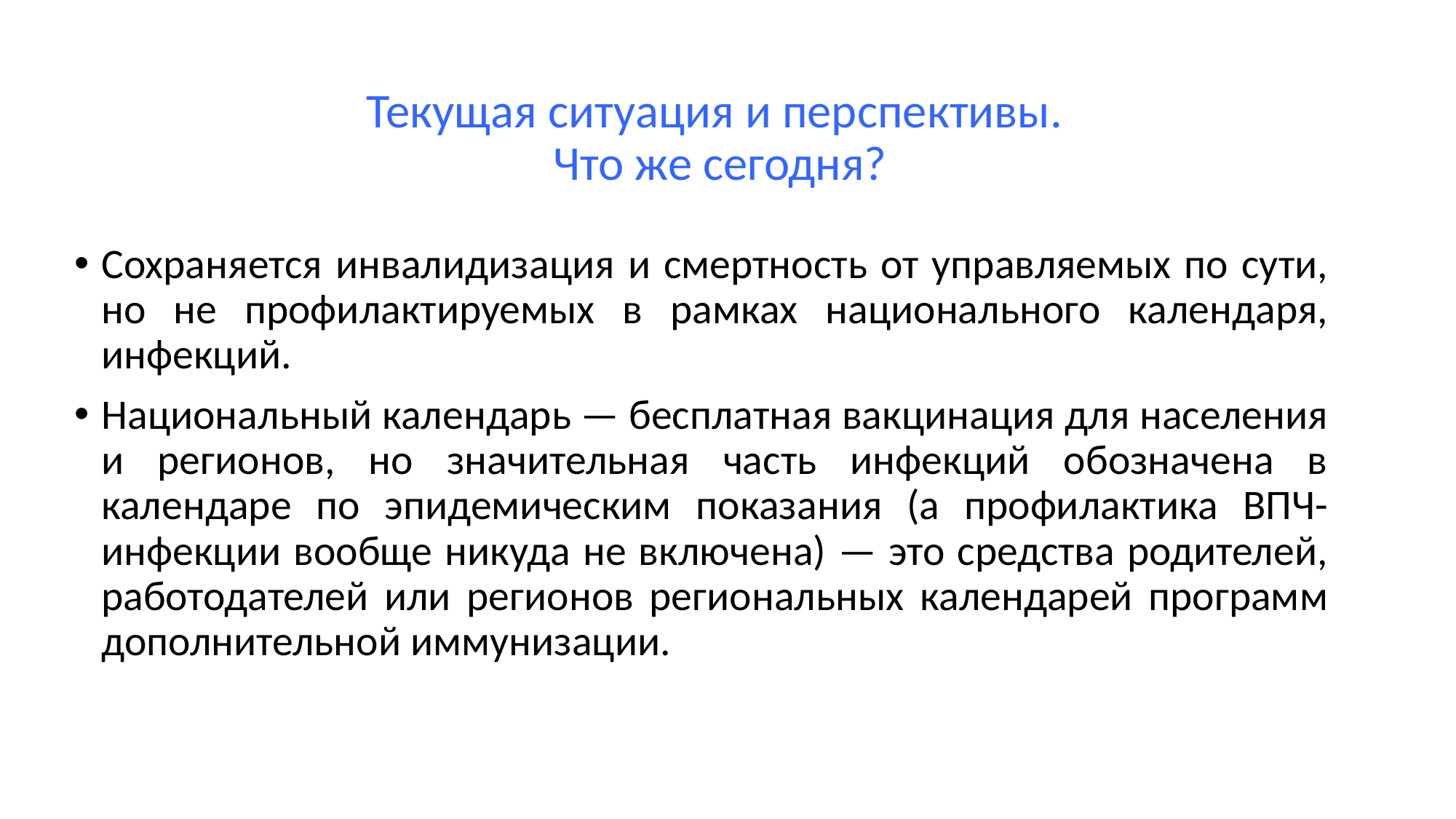

# Текущая ситуация и перспективы. Что же сегодня?
Сохраняется инвалидизация и смертность от управляемых по сути, но не профилактируемых в рамках национального календаря, инфекций.
Национальный календарь — бесплатная вакцинация для населения и регионов, но значительная часть инфекций обозначена в календаре по эпидемическим показания (а профилактика ВПЧ-инфекции вообще никуда не включена) — это средства родителей, работодателей или регионов региональных календарей программ дополнительной иммунизации.